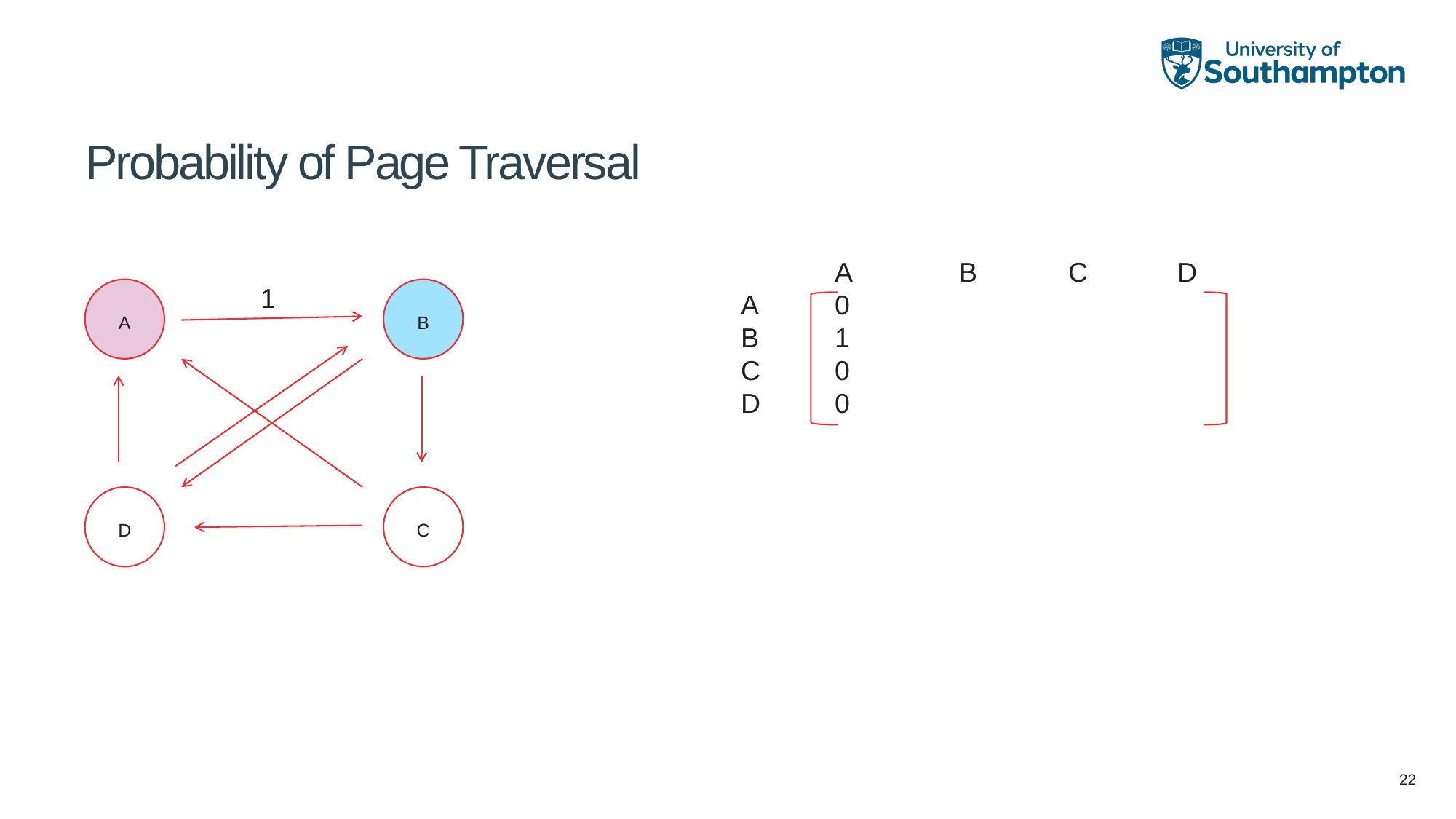

# Probability of Page Traversal
	  	A	  B	  C	  D
	  A	0
	  B	1
	  C 	0
	  D	0
1
A
B

D
C